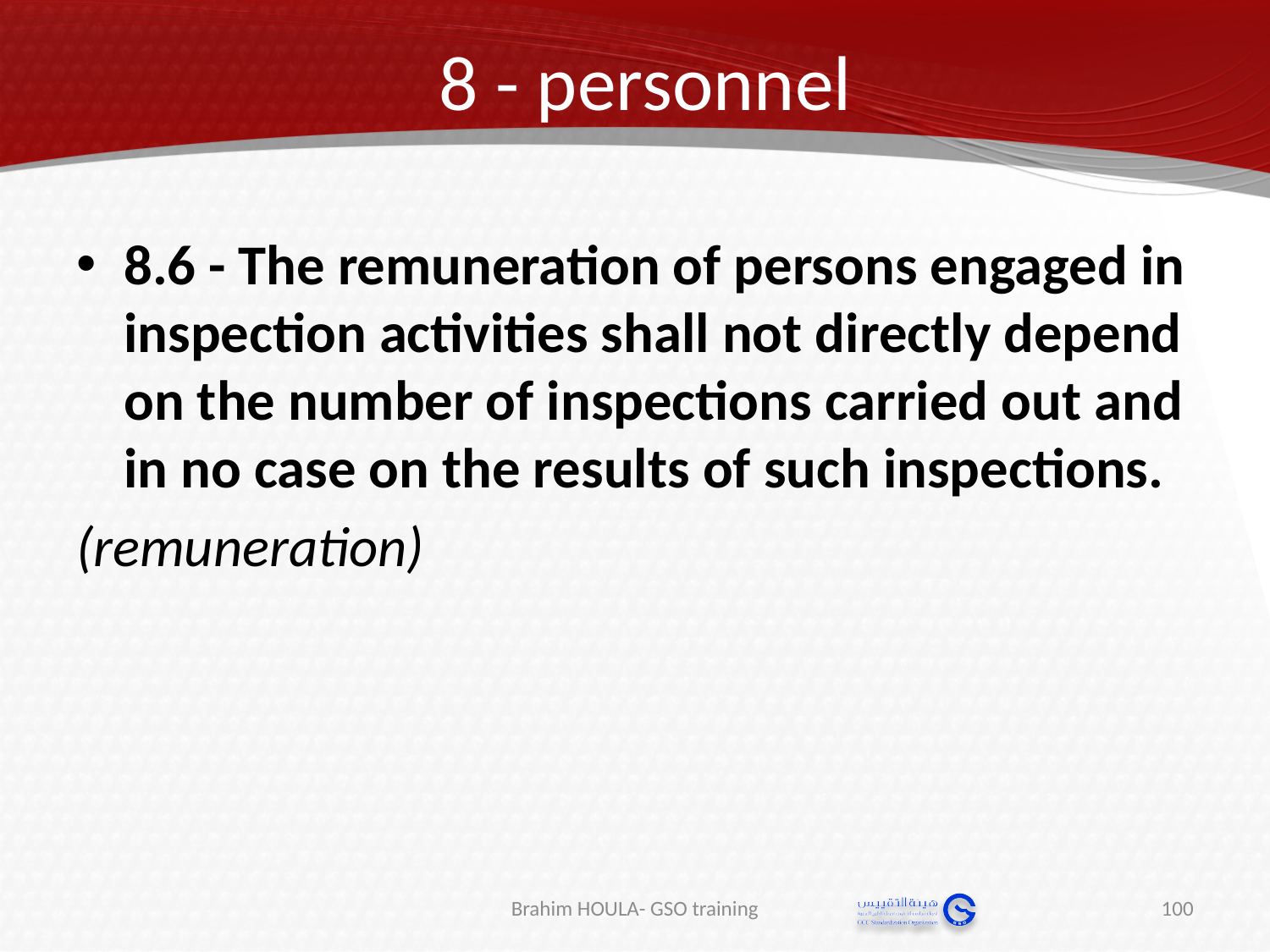

# 8 - personnel
8.6 - The remuneration of persons engaged in inspection activities shall not directly depend on the number of inspections carried out and in no case on the results of such inspections.
(remuneration)

Brahim HOULA- GSO training
100